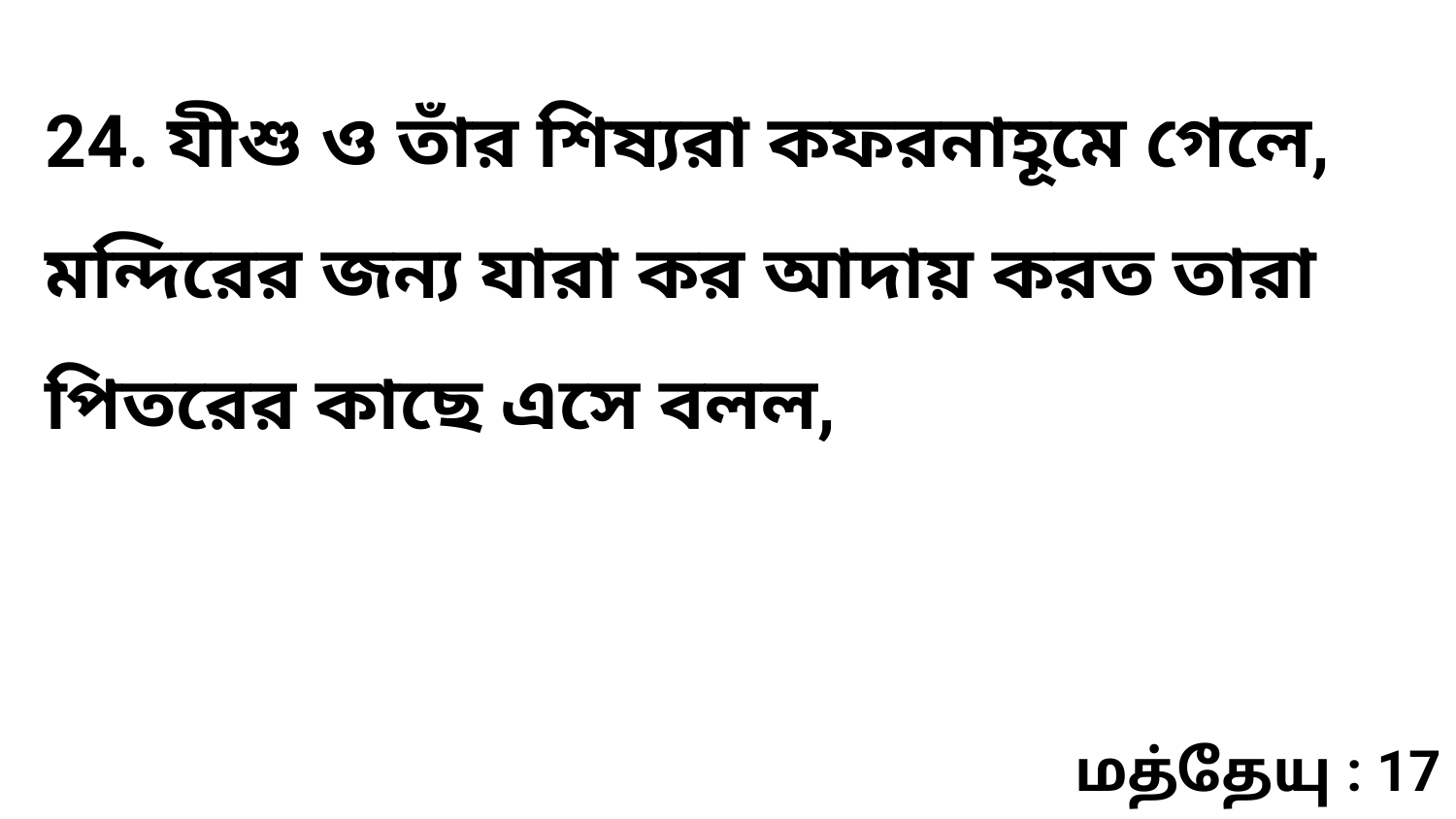

24. যীশু ও তাঁর শিষ্যরা কফরনাহূমে গেলে, মন্দিরের জন্য যারা কর আদায় করত তারা পিতরের কাছে এসে বলল,
மத்தேயு : 17